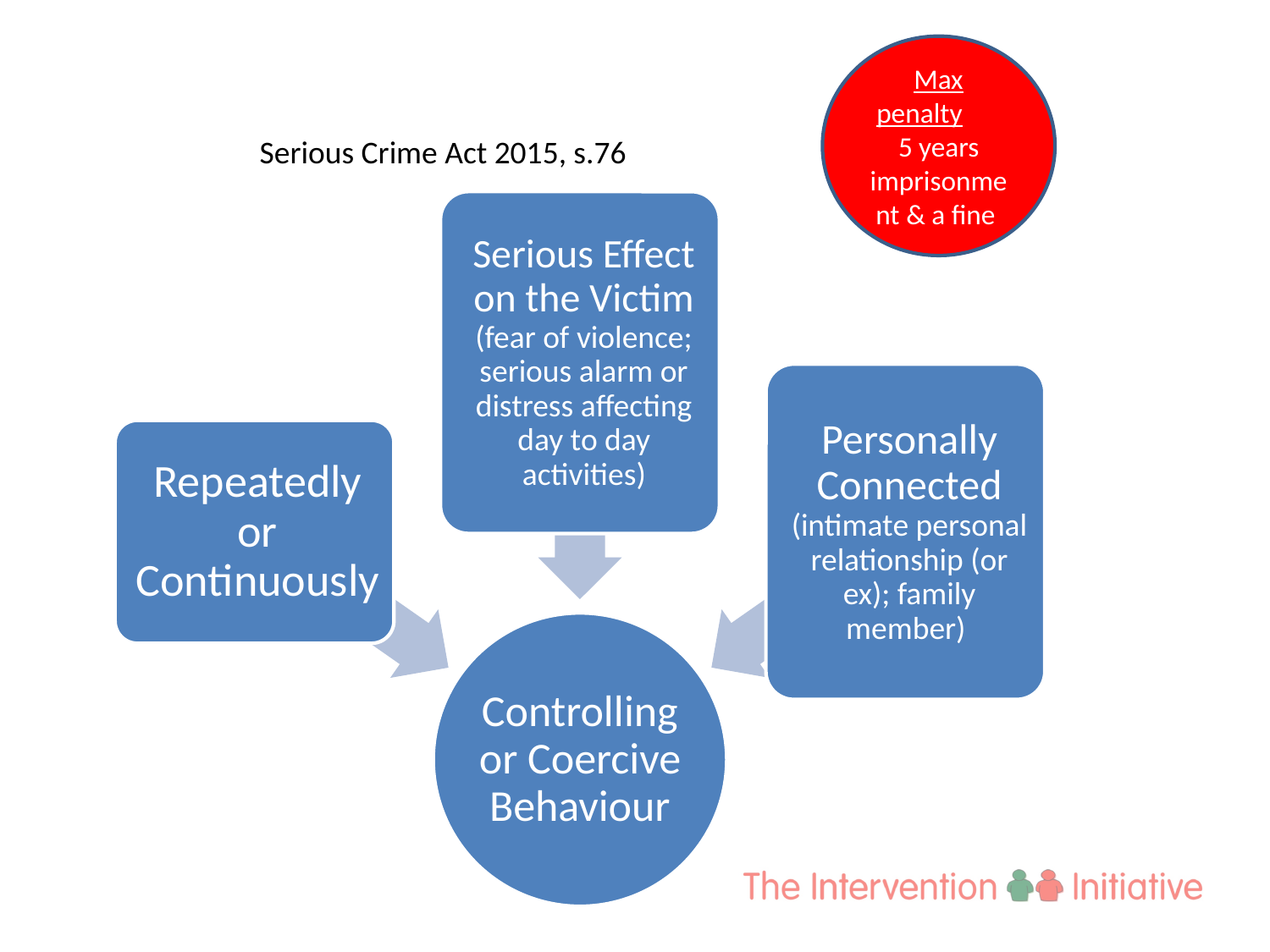

Max penalty       5 years imprisonment & a fine
Controlling or Coercive Behaviour
Repeatedly or Continuously
Serious Effect on the Victim (fear of violence; serious alarm or distress affecting day to day activities)
Personally Connected (intimate personal relationship (or ex); family member)
Serious Crime Act 2015, s.76